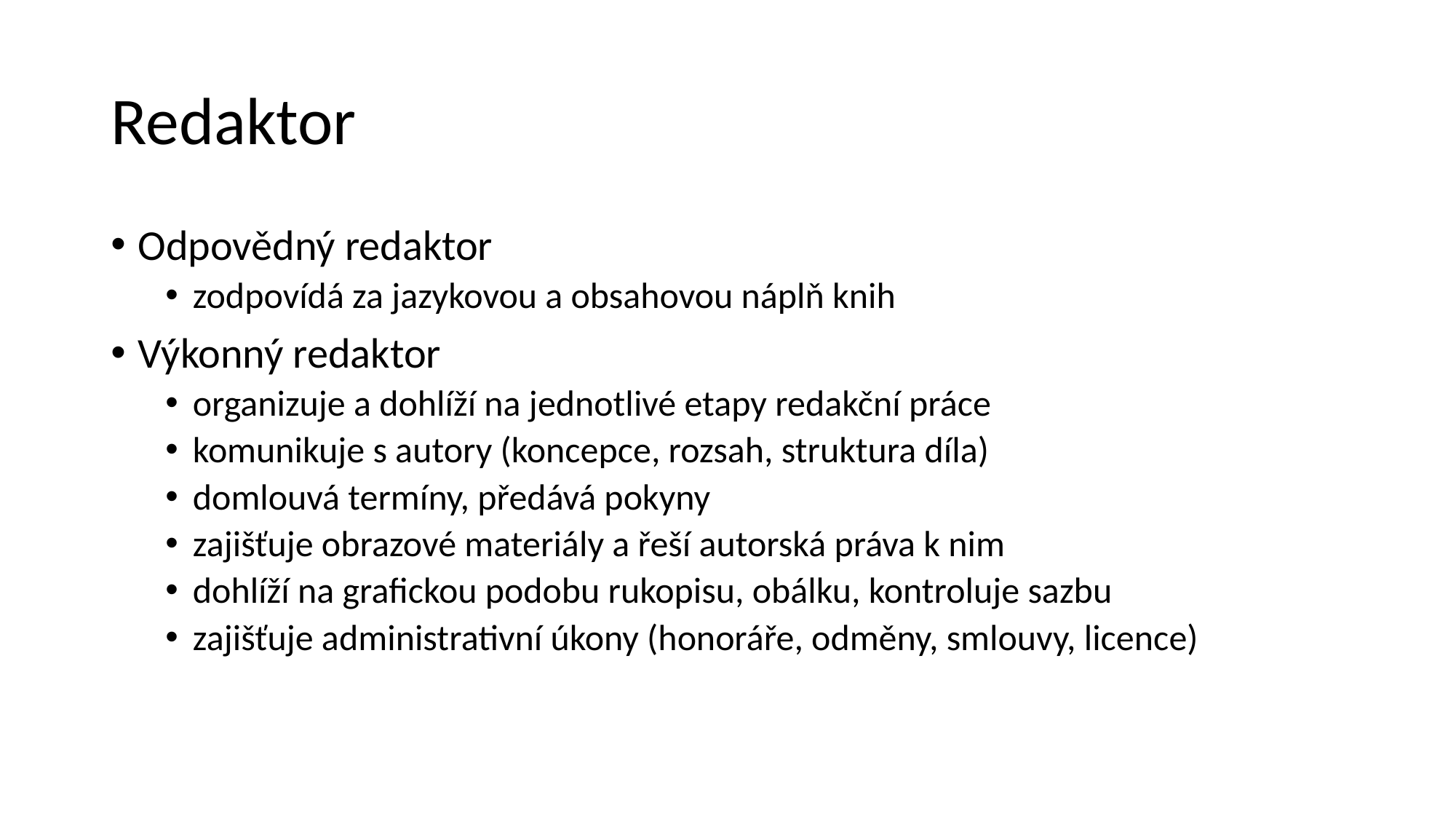

# Redaktor
Odpovědný redaktor
zodpovídá za jazykovou a obsahovou náplň knih
Výkonný redaktor
organizuje a dohlíží na jednotlivé etapy redakční práce
komunikuje s autory (koncepce, rozsah, struktura díla)
domlouvá termíny, předává pokyny
zajišťuje obrazové materiály a řeší autorská práva k nim
dohlíží na grafickou podobu rukopisu, obálku, kontroluje sazbu
zajišťuje administrativní úkony (honoráře, odměny, smlouvy, licence)